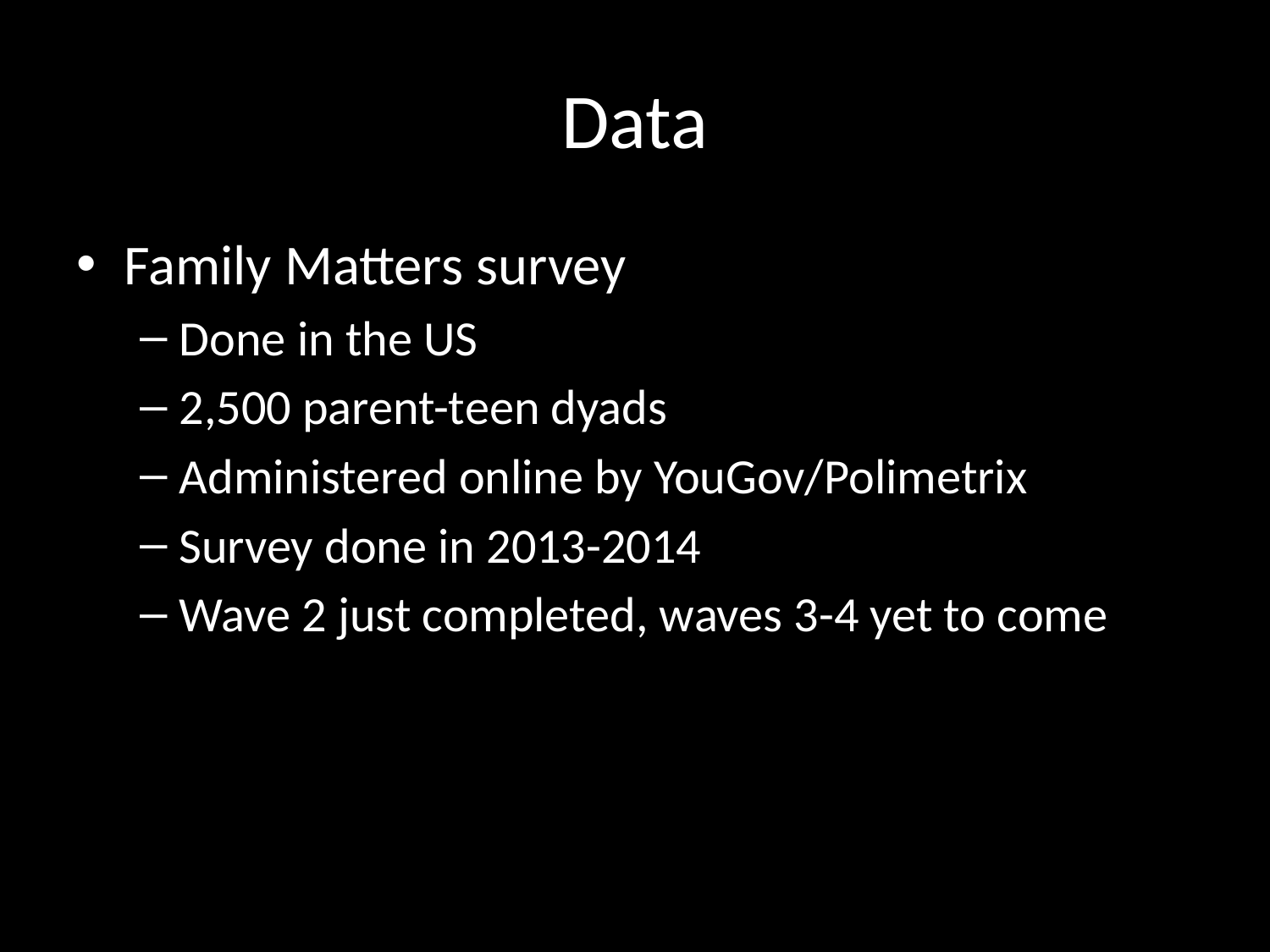

# Data
Family Matters survey
Done in the US
2,500 parent-teen dyads
Administered online by YouGov/Polimetrix
Survey done in 2013-2014
Wave 2 just completed, waves 3-4 yet to come